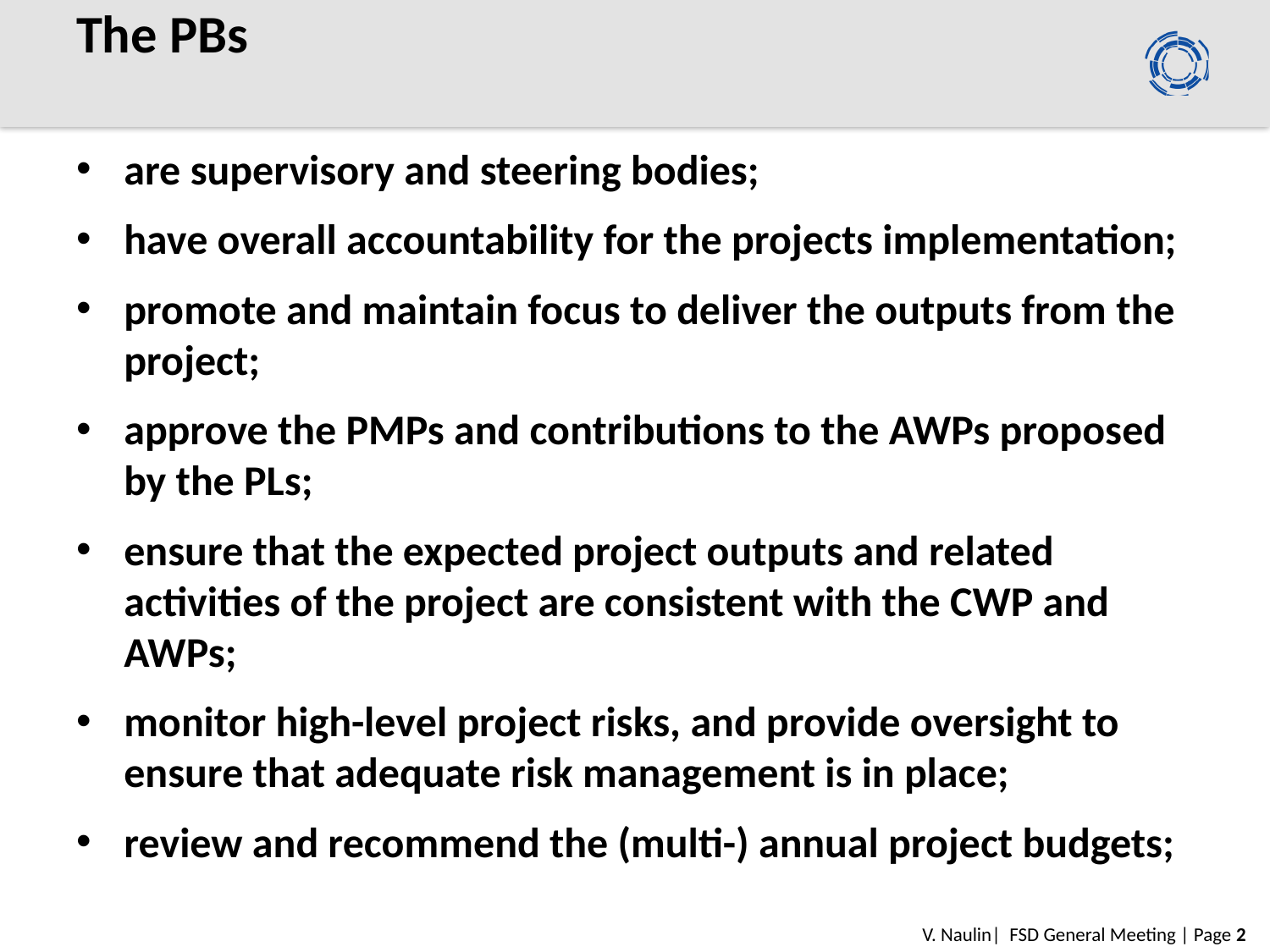

# The PBs
are supervisory and steering bodies;
have overall accountability for the projects implementation;
promote and maintain focus to deliver the outputs from the project;
approve the PMPs and contributions to the AWPs proposed by the PLs;
ensure that the expected project outputs and related activities of the project are consistent with the CWP and AWPs;
monitor high-level project risks, and provide oversight to ensure that adequate risk management is in place;
review and recommend the (multi-) annual project budgets;